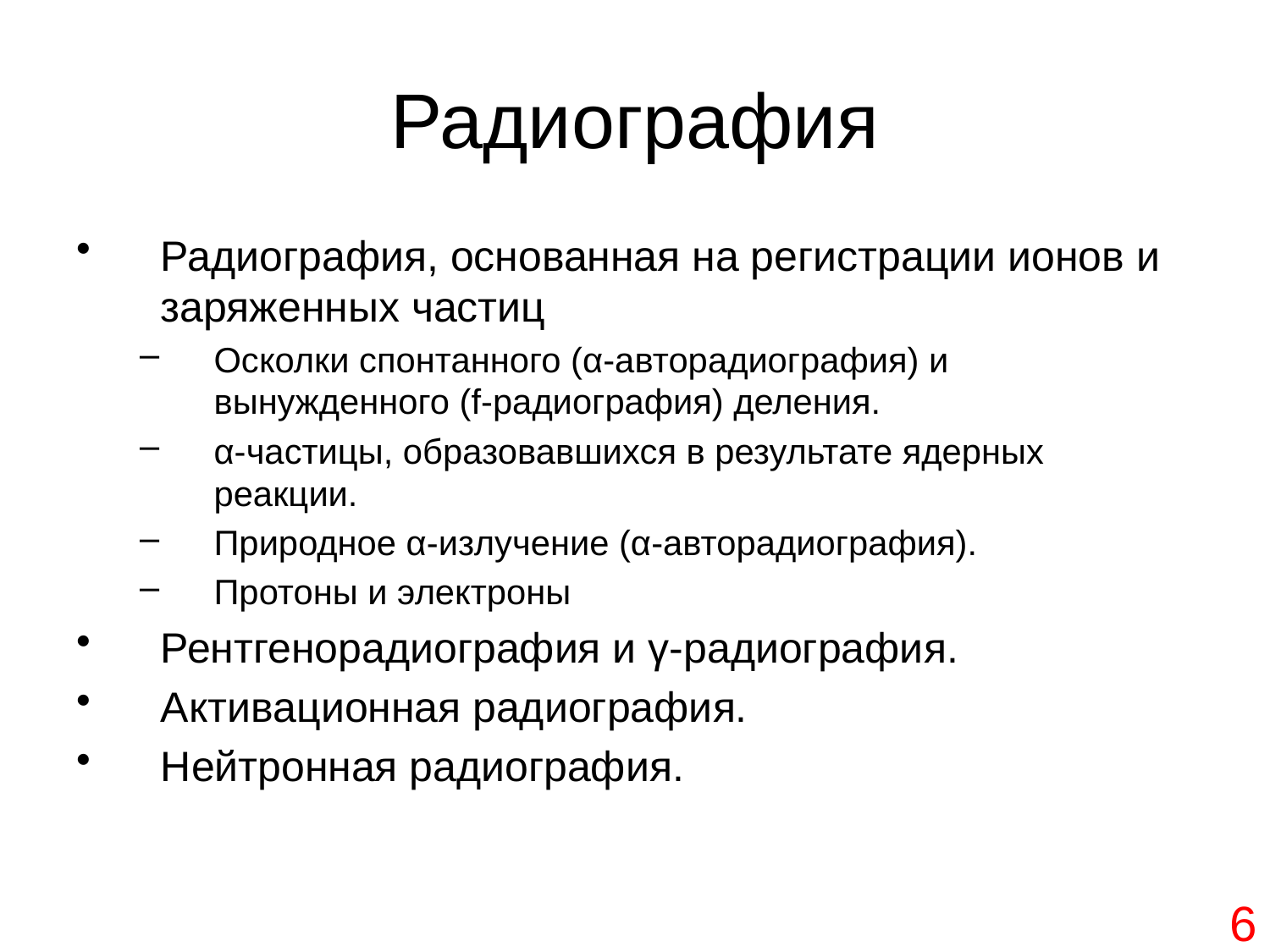

# Радиография
Радиография, основанная на регистрации ионов и заряженных частиц
Осколки спонтанного (α-авторадиография) и вынужденного (f-радиография) деления.
α-частицы, образовавшихся в результате ядерных реакции.
Природное α-излучение (α-авторадиография).
Протоны и электроны
Рентгенорадиография и γ-радиография.
Активационная радиография.
Нейтронная радиография.
6